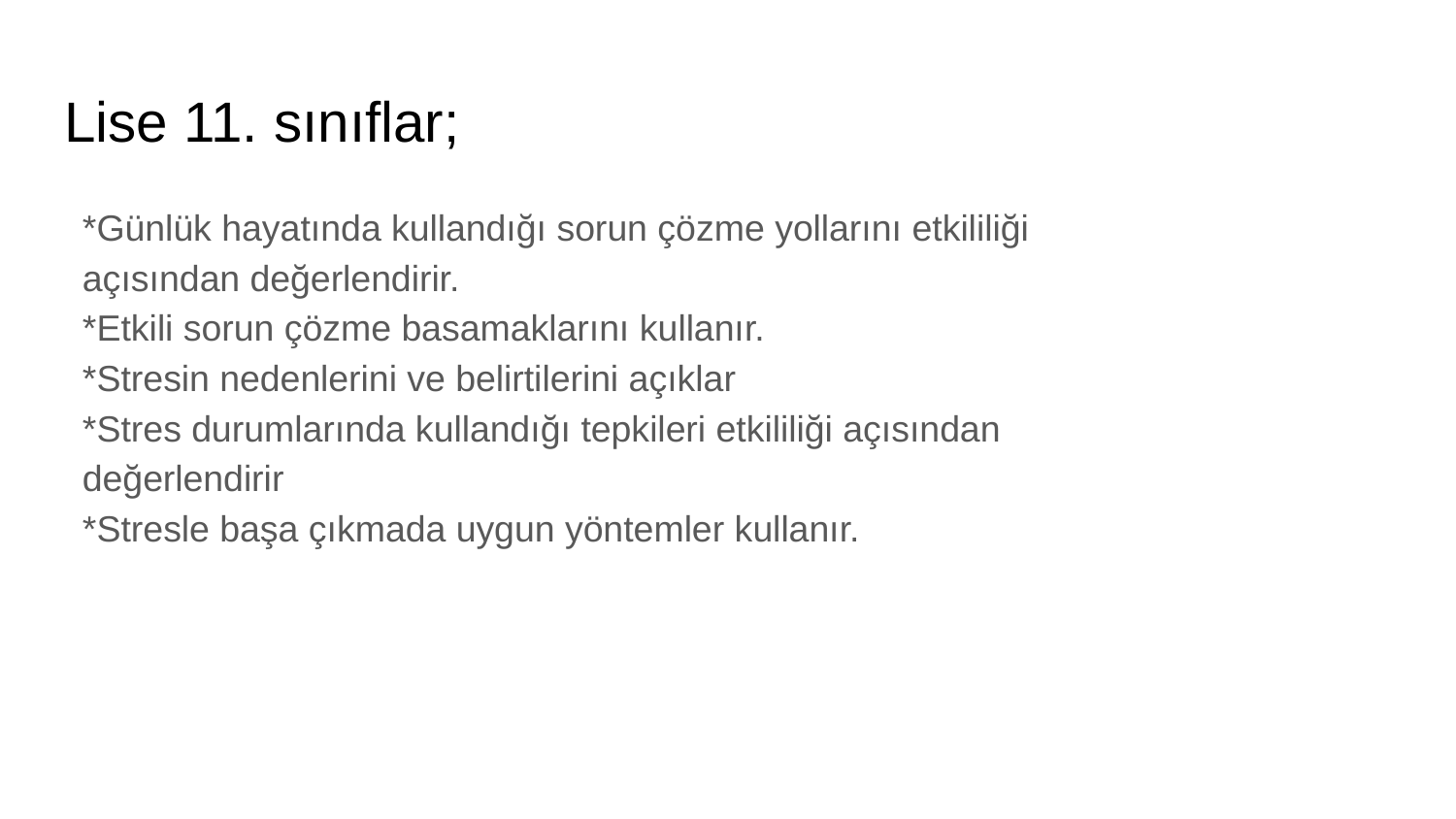

# Lise 11. sınıflar;
*Günlük hayatında kullandığı sorun çözme yollarını etkililiği
açısından değerlendirir.
*Etkili sorun çözme basamaklarını kullanır.
*Stresin nedenlerini ve belirtilerini açıklar
*Stres durumlarında kullandığı tepkileri etkililiği açısından
değerlendirir
*Stresle başa çıkmada uygun yöntemler kullanır.